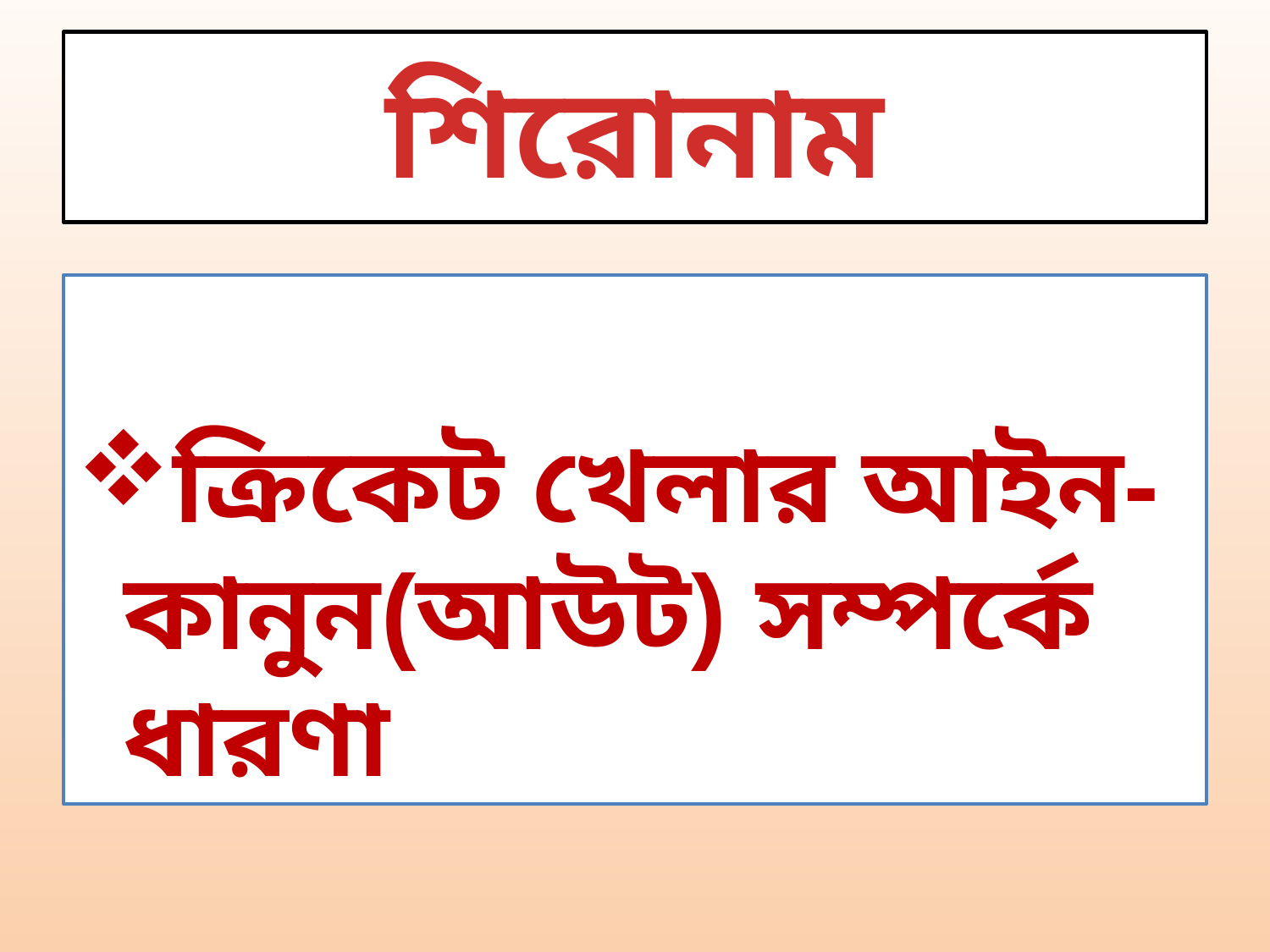

# শিরোনাম

ক্রিকেট খেলার আইন-কানুন(আউট) সম্পর্কে ধারণা